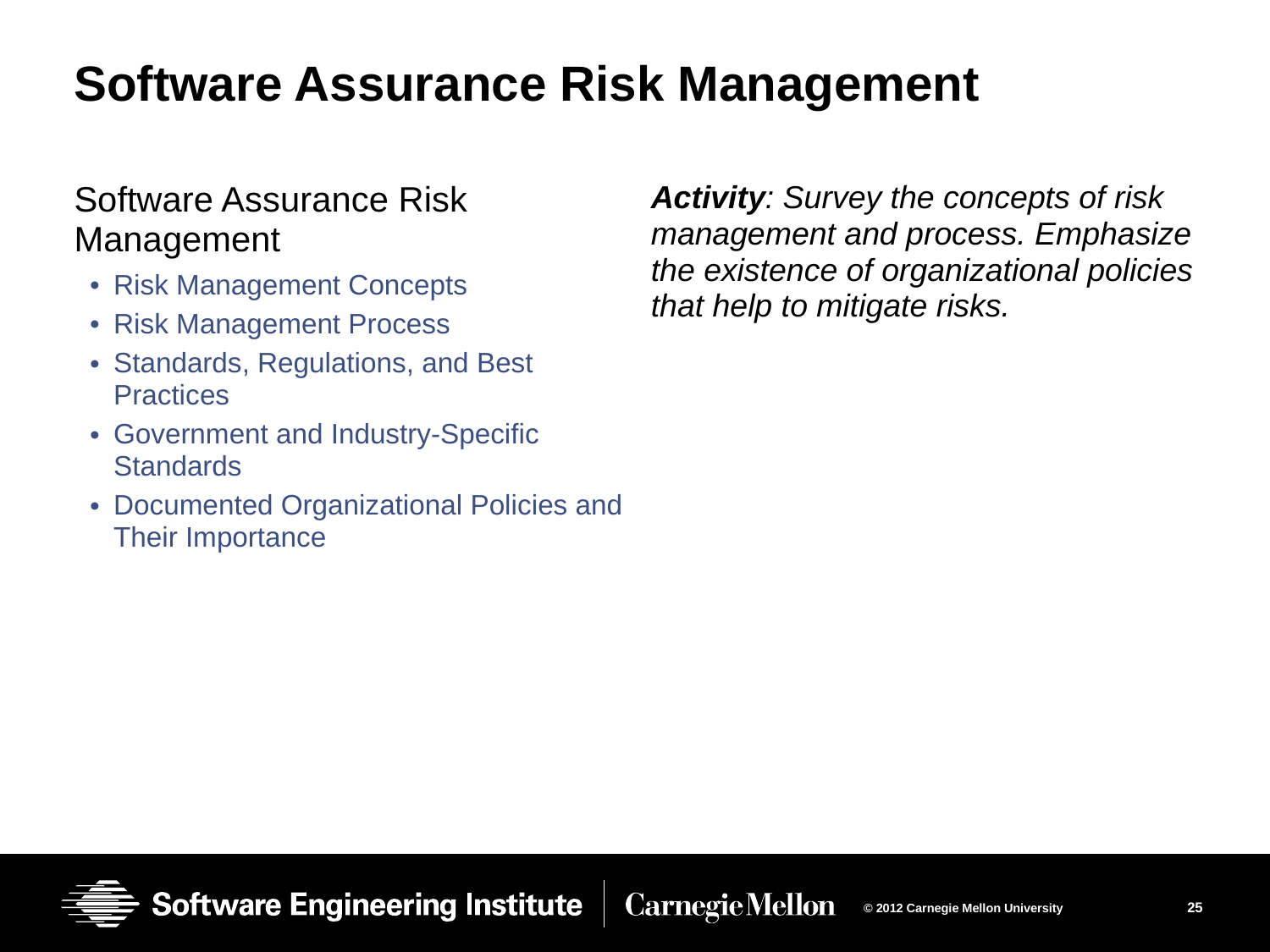

# Software Assurance Risk Management
Software Assurance Risk Management
Risk Management Concepts
Risk Management Process
Standards, Regulations, and Best Practices
Government and Industry-Specific Standards
Documented Organizational Policies and Their Importance
Activity: Survey the concepts of risk management and process. Emphasize the existence of organizational policies that help to mitigate risks.